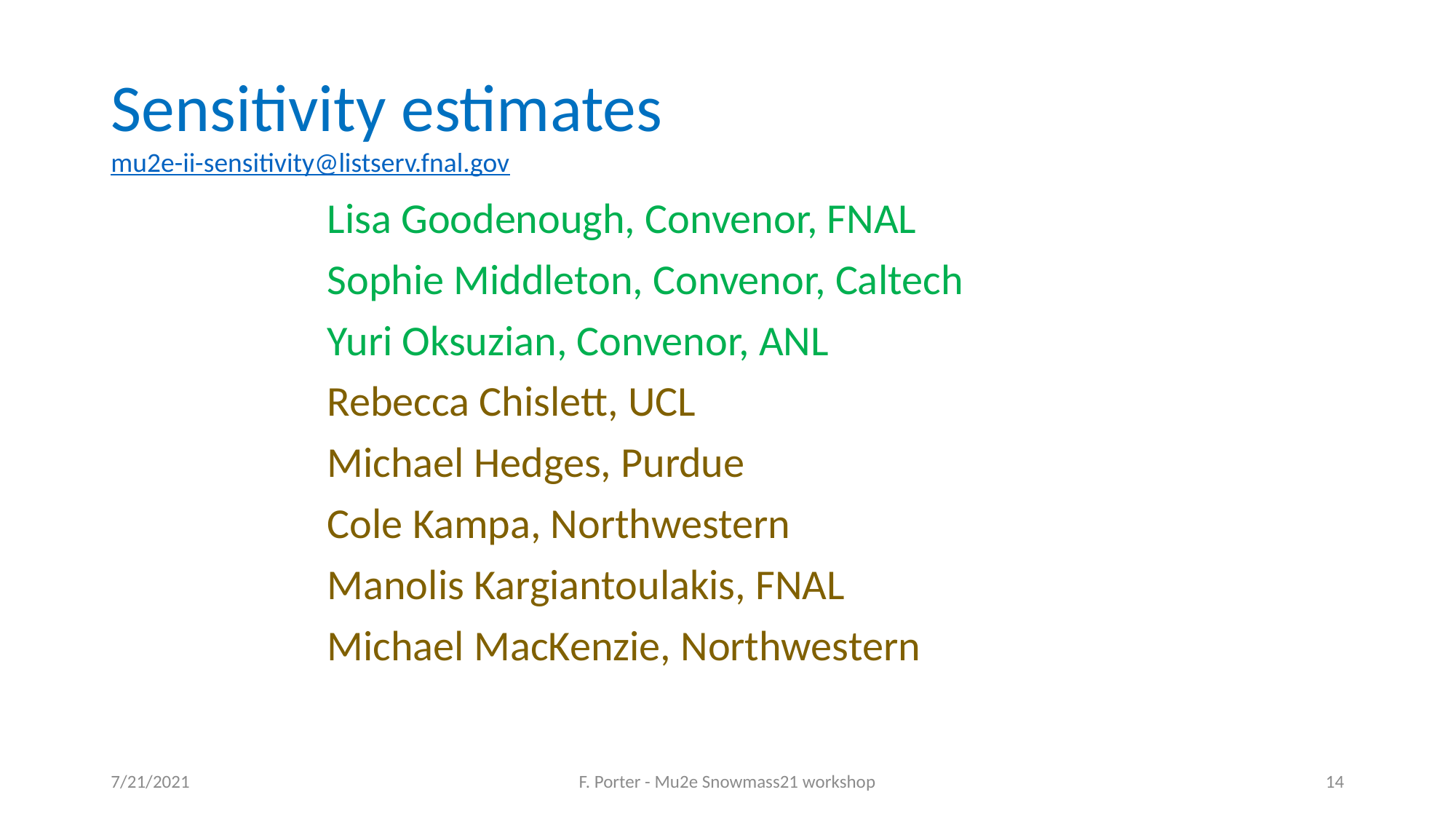

# Sensitivity estimates
mu2e-ii-sensitivity@listserv.fnal.gov
Lisa Goodenough, Convenor, FNAL
Sophie Middleton, Convenor, Caltech
Yuri Oksuzian, Convenor, ANL
Rebecca Chislett, UCL
Michael Hedges, Purdue
Cole Kampa, Northwestern
Manolis Kargiantoulakis, FNAL
Michael MacKenzie, Northwestern
7/21/2021
F. Porter - Mu2e Snowmass21 workshop
14